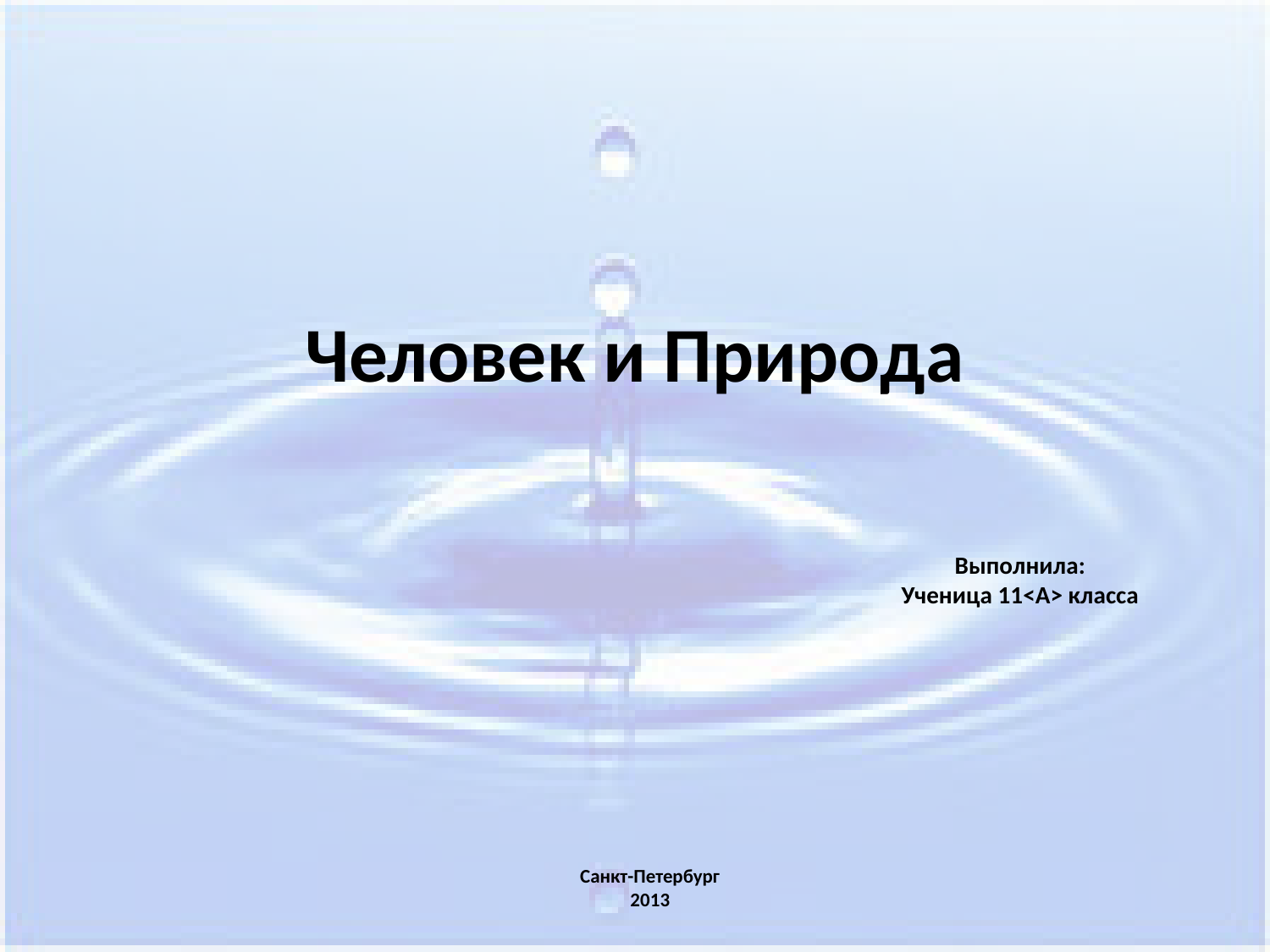

# Человек и Природа
Выполнила:
Ученица 11<А> класса

Санкт-Петербург
2013